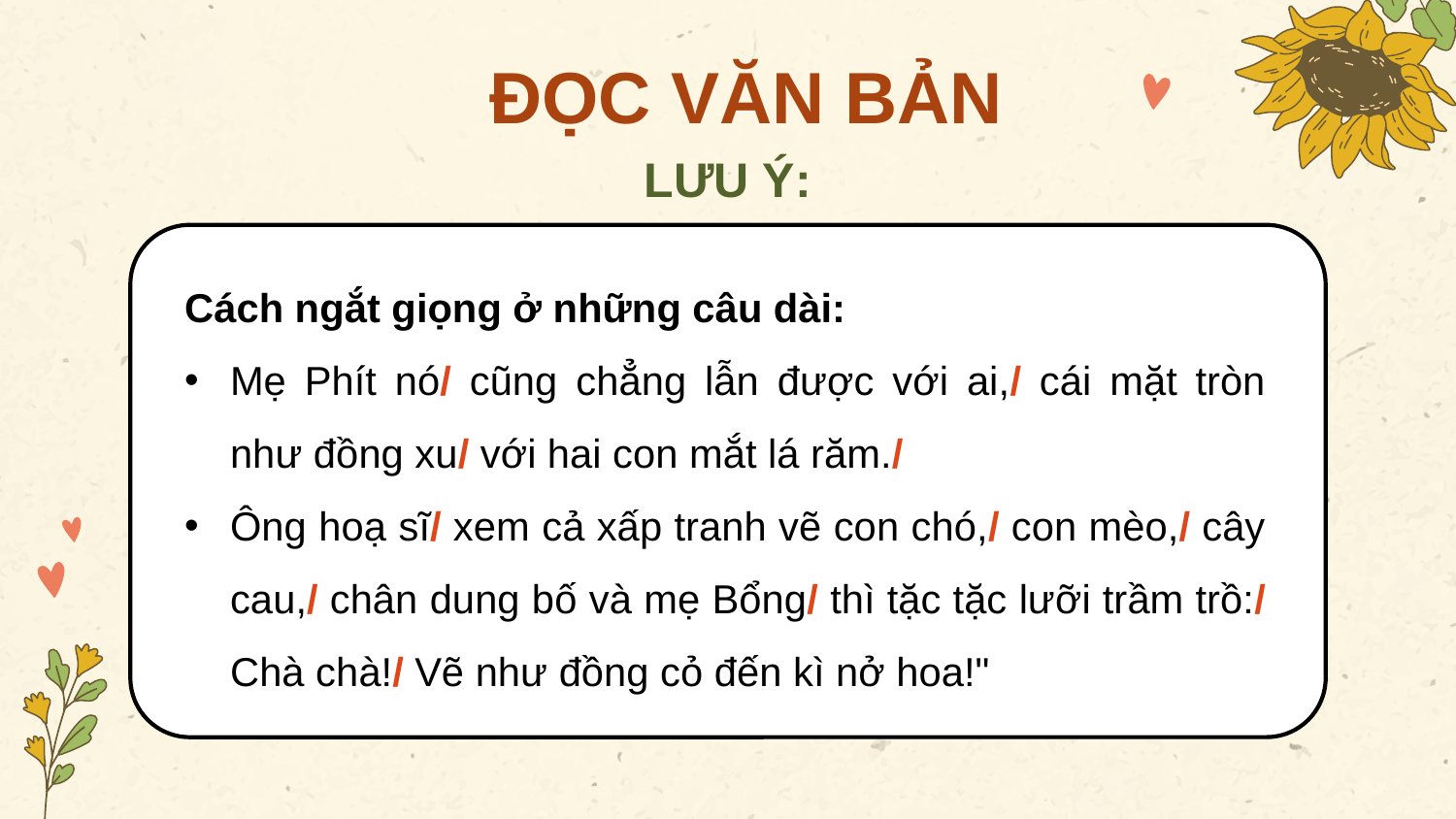

ĐỌC VĂN BẢN

LƯU Ý:

Cách ngắt giọng ở những câu dài:
Mẹ Phít nó/ cũng chẳng lẫn được với ai,/ cái mặt tròn như đồng xu/ với hai con mắt lá răm./
Ông hoạ sĩ/ xem cả xấp tranh vẽ con chó,/ con mèo,/ cây cau,/ chân dung bố và mẹ Bổng/ thì tặc tặc lưỡi trầm trồ:/ Chà chà!/ Vẽ như đồng cỏ đến kì nở hoa!"